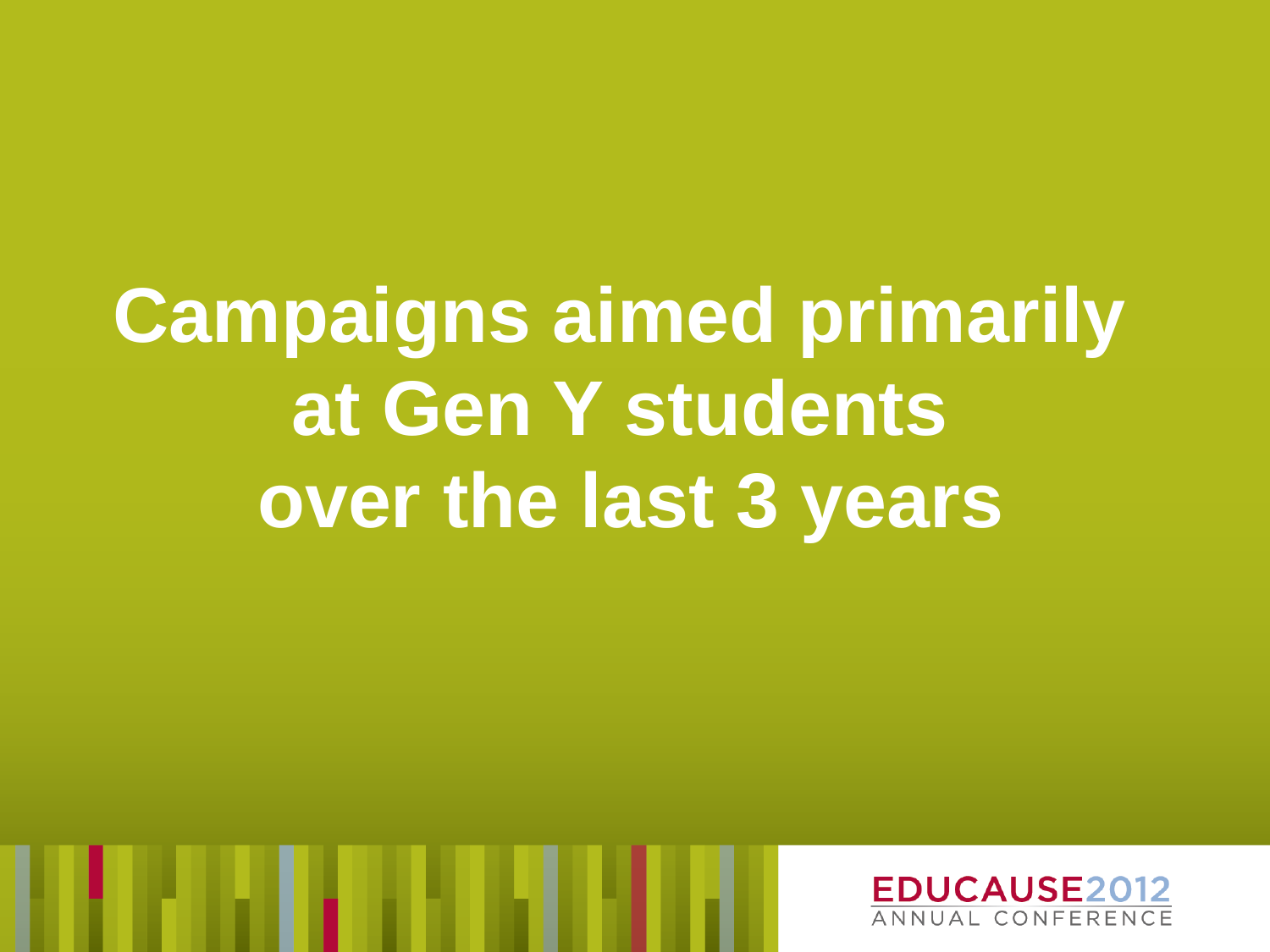

# Campaigns aimed primarily at Gen Y students over the last 3 years